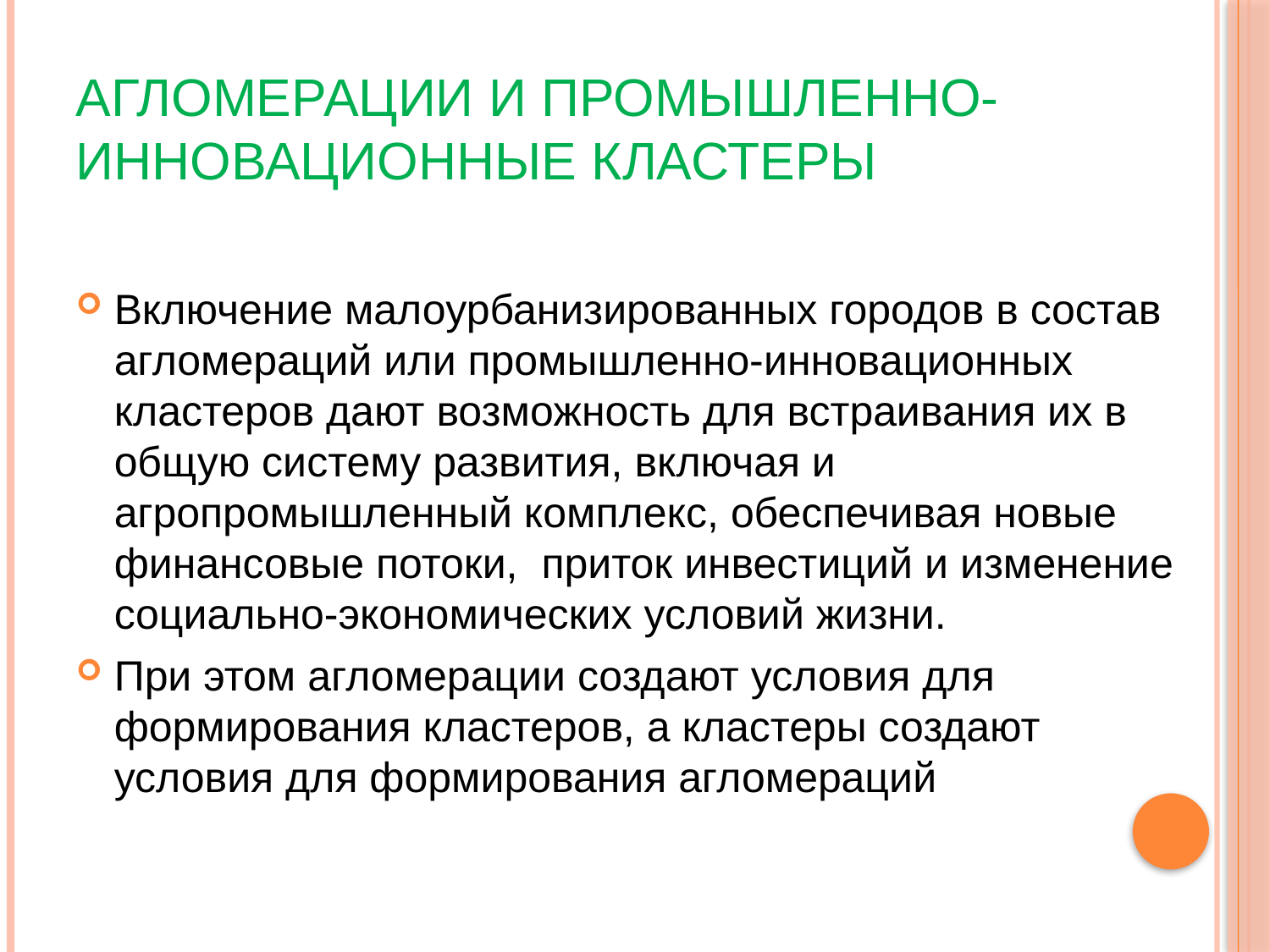

# Агломерации и промышленно-инновационные кластеры
Включение малоурбанизированных городов в состав агломераций или промышленно-инновационных кластеров дают возможность для встраивания их в общую систему развития, включая и агропромышленный комплекс, обеспечивая новые финансовые потоки,  приток инвестиций и изменение социально-экономических условий жизни.
При этом агломерации создают условия для формирования кластеров, а кластеры создают условия для формирования агломераций